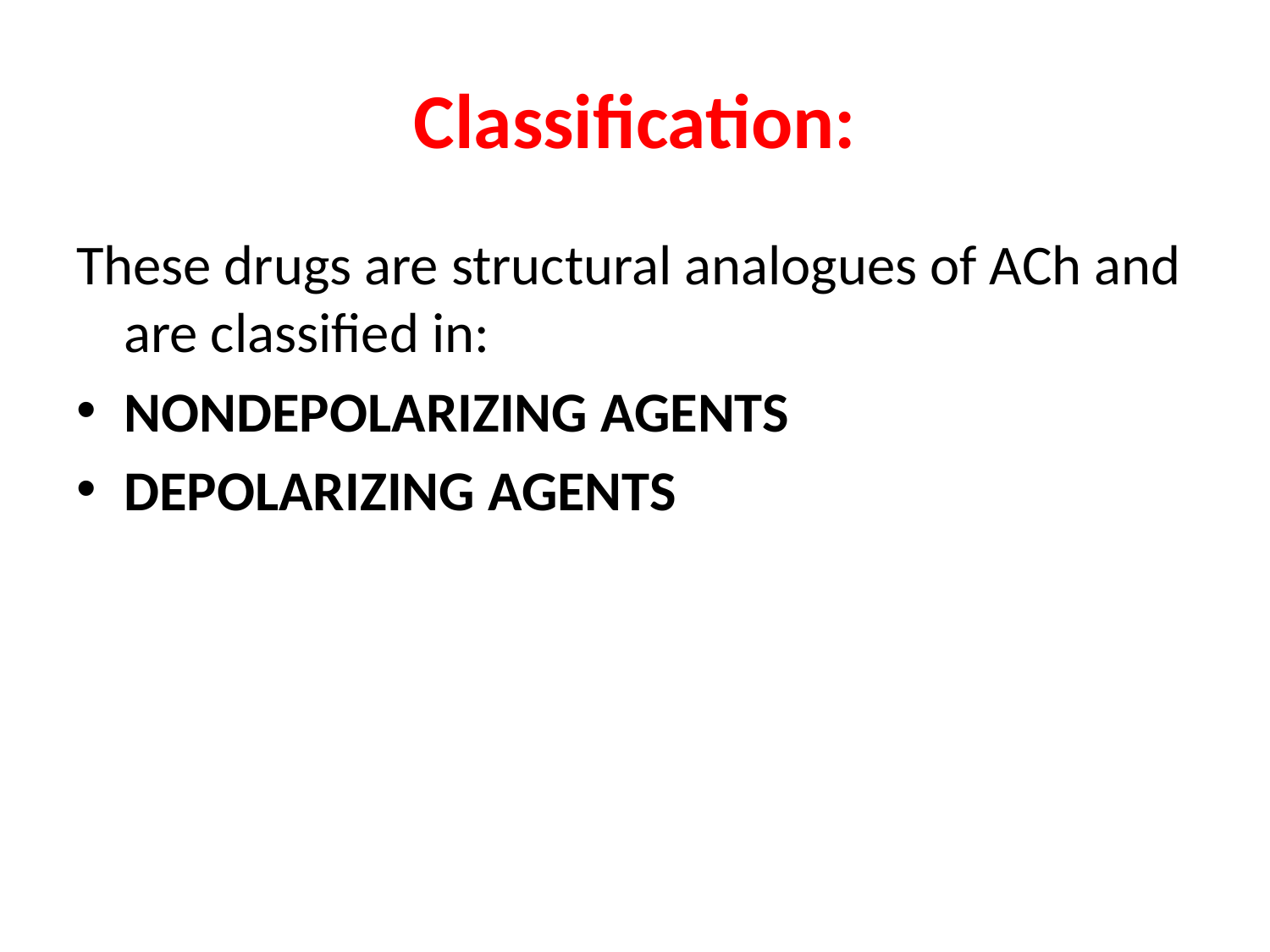

# Classification:
These drugs are structural analogues of ACh and are classified in:
NONDEPOLARIZING AGENTS
DEPOLARIZING AGENTS